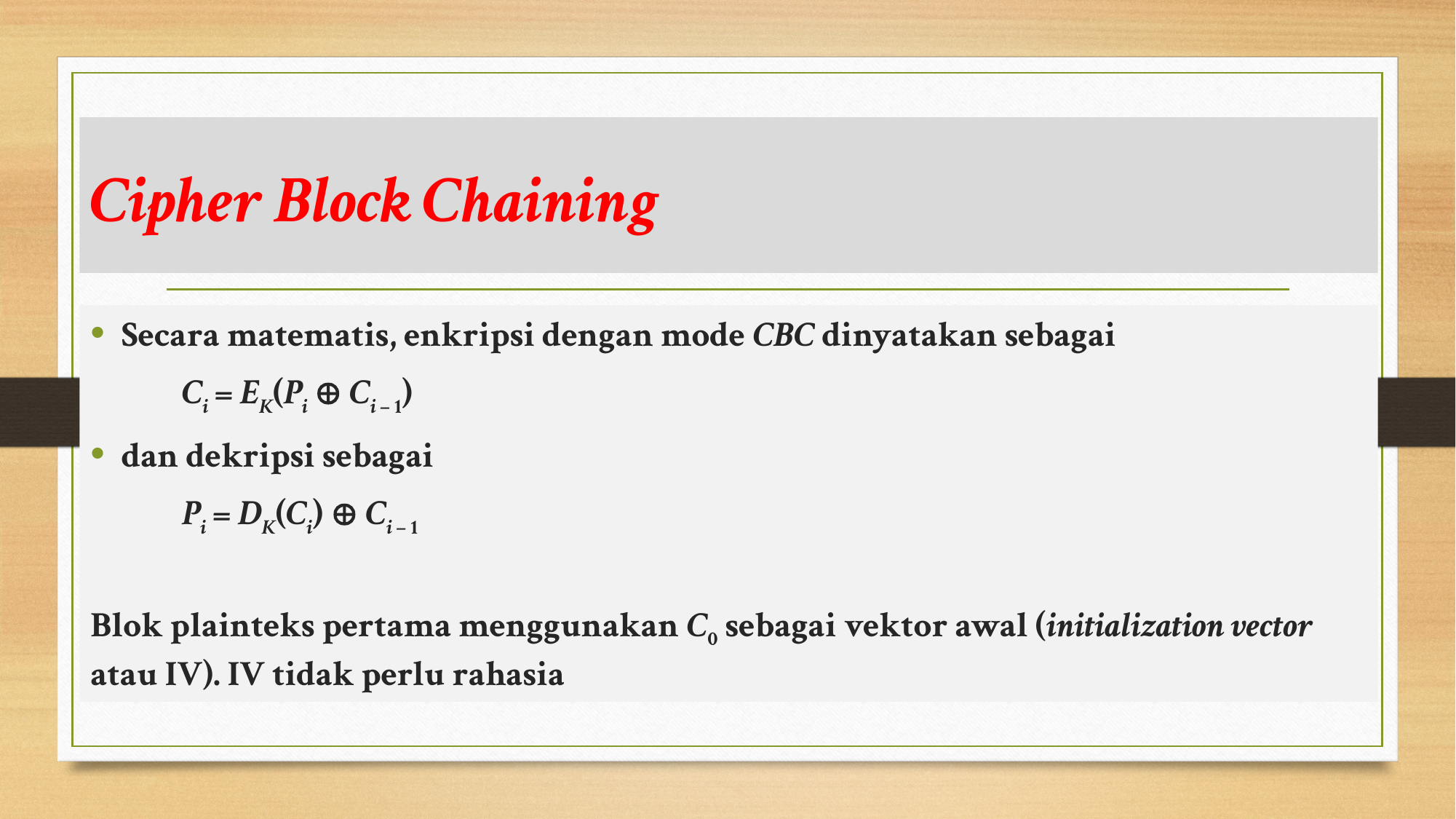

# Cipher Block Chaining
Secara matematis, enkripsi dengan mode CBC dinyatakan sebagai
	Ci = EK(Pi ⊕ Ci – 1)
dan dekripsi sebagai
	Pi = DK(Ci) ⊕ Ci – 1

Blok plainteks pertama menggunakan C0 sebagai vektor awal (initialization vector atau IV). IV tidak perlu rahasia